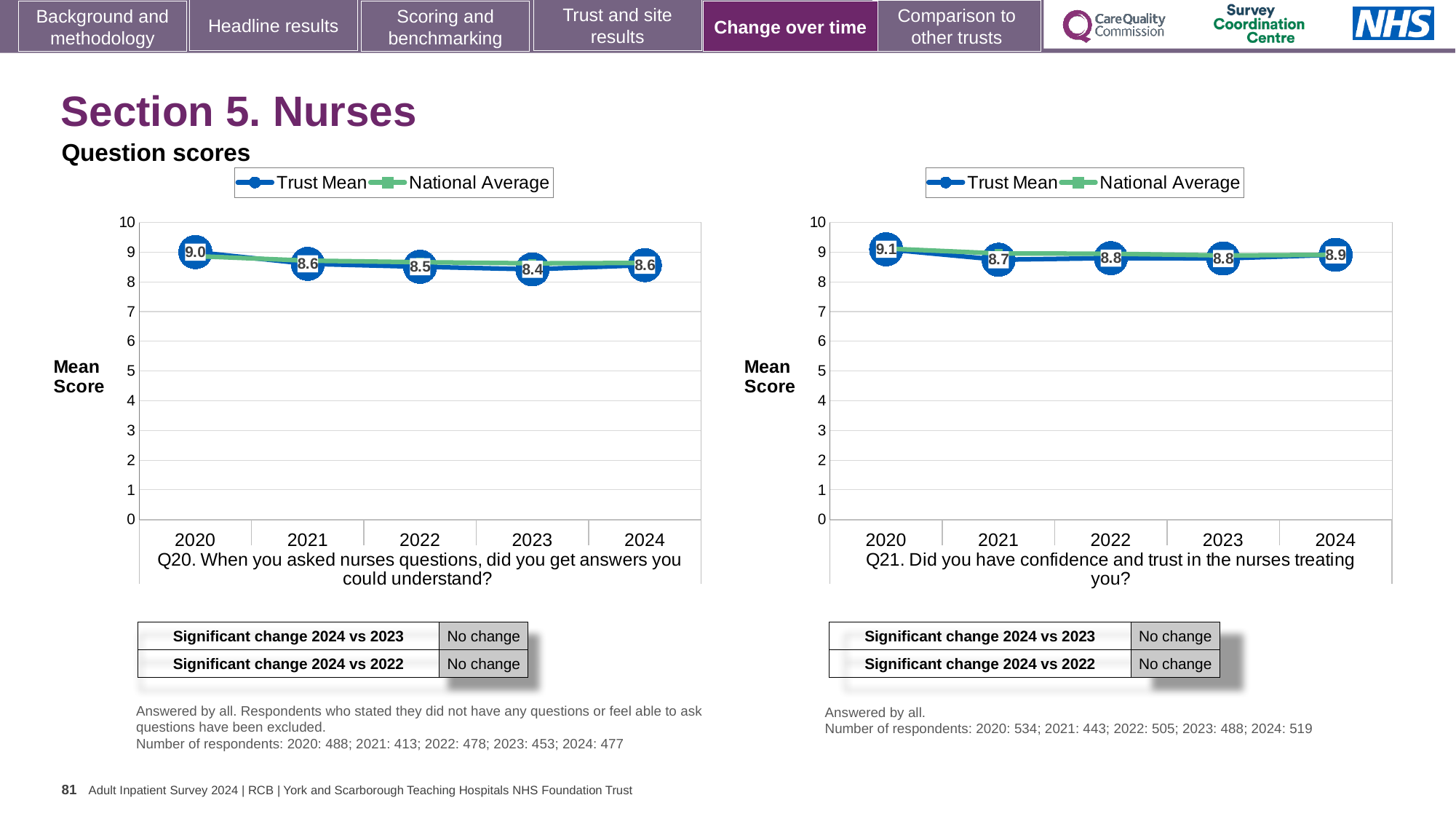

# Section 5. Nurses
Question scores

### Chart

| Category | Trust Mean | National Average |
|---|---|---|
| 2020 | 9.002149699239913 | 8.867721108593516 |
| 2021 | 8.608178667718878 | 8.715029869802708 |
| 2022 | 8.509352748782595 | 8.661767751838035 |
| 2023 | 8.423187638286516 | 8.624485091651344 |
| 2024 | 8.56426349440648 | 8.638434075859962 |

### Chart

| Category | Trust Mean | National Average |
|---|---|---|
| 2020 | 9.097353640414134 | 9.123002031850694 |
| 2021 | 8.745709491304876 | 8.957632680486954 |
| 2022 | 8.799993598976213 | 8.947825493165448 |
| 2023 | 8.787672040419563 | 8.888977619551937 |
| 2024 | 8.912963834505872 | 8.911632890601101 |
| Significant change 2024 vs 2023 | No change |
| --- | --- |
| Significant change 2024 vs 2022 | No change |
| Significant change 2024 vs 2023 | No change |
| --- | --- |
| Significant change 2024 vs 2022 | No change |
Answered by all. Respondents who stated they did not have any questions or feel able to ask questions have been excluded.
Number of respondents: 2020: 488; 2021: 413; 2022: 478; 2023: 453; 2024: 477

Answered by all.
Number of respondents: 2020: 534; 2021: 443; 2022: 505; 2023: 488; 2024: 519

81